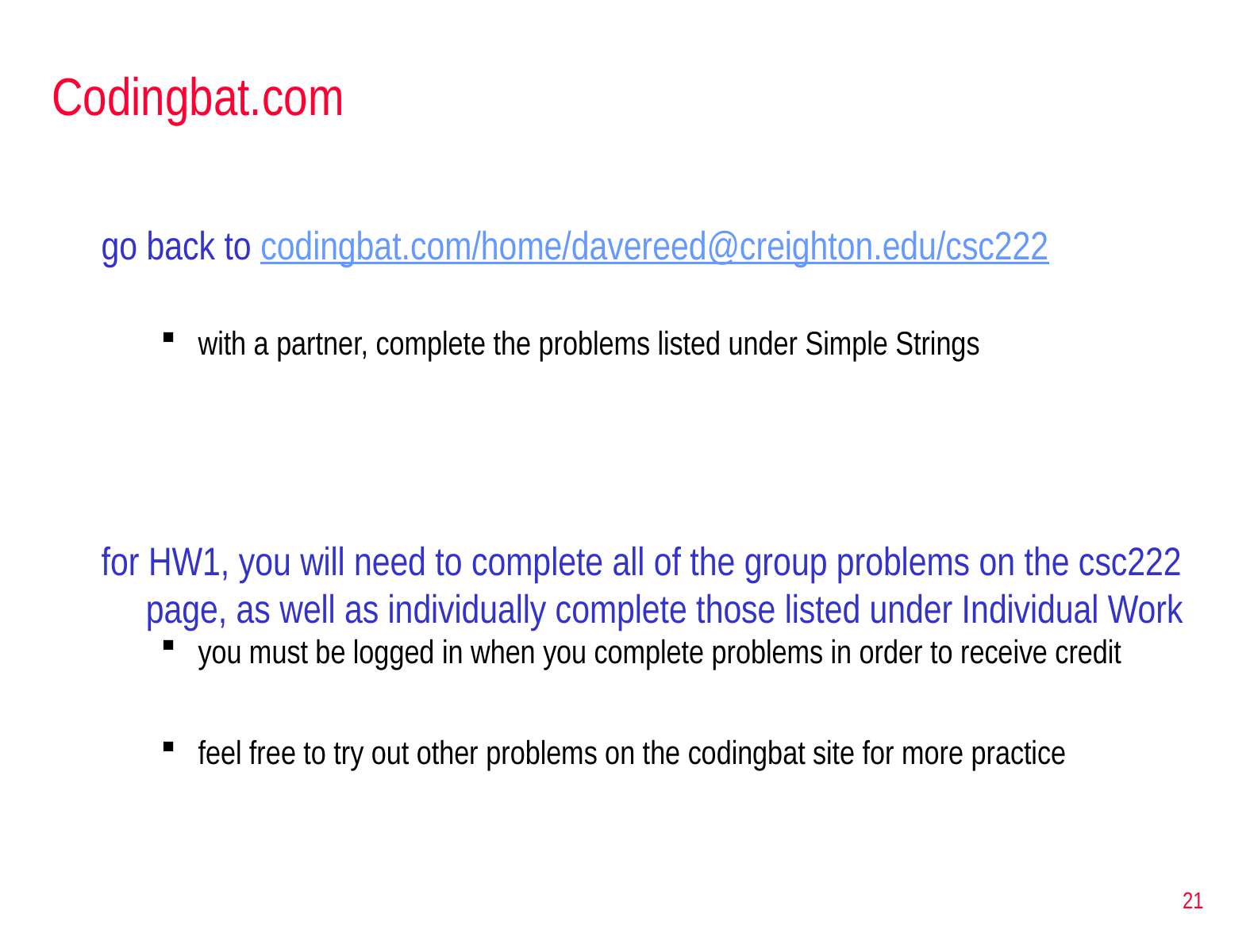

# Codingbat.com

go back to codingbat.com/home/davereed@creighton.edu/csc222

with a partner, complete the problems listed under Simple Strings

for HW1, you will need to complete all of the group problems on the csc222 page, as well as individually complete those listed under Individual Work
you must be logged in when you complete problems in order to receive credit

feel free to try out other problems on the codingbat site for more practice
21